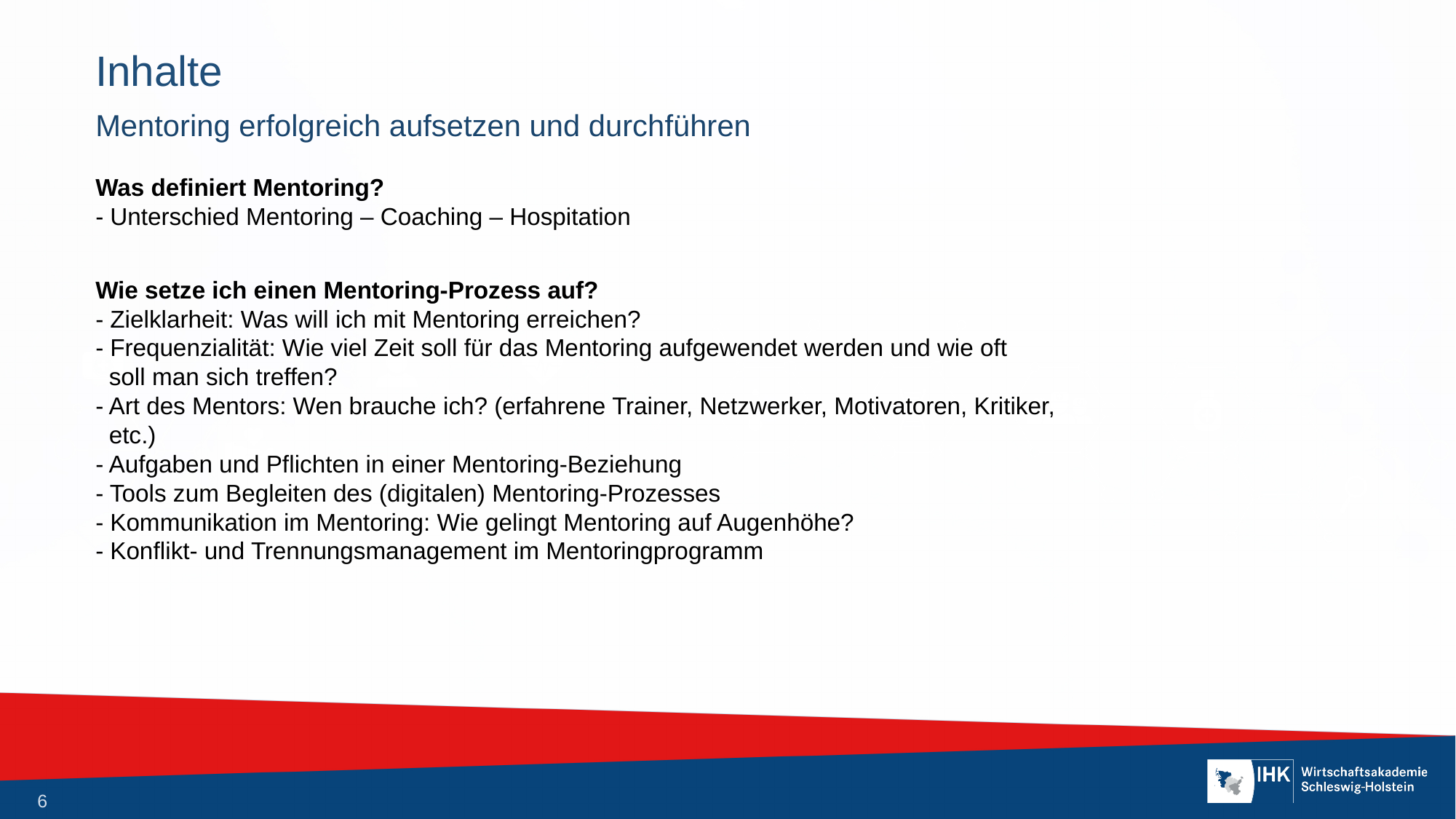

# Inhalte
Mentoring erfolgreich aufsetzen und durchführen
Was definiert Mentoring?
- Unterschied Mentoring – Coaching – Hospitation
Wie setze ich einen Mentoring-Prozess auf?
- Zielklarheit: Was will ich mit Mentoring erreichen?
- Frequenzialität: Wie viel Zeit soll für das Mentoring aufgewendet werden und wie oft
  soll man sich treffen?
- Art des Mentors: Wen brauche ich? (erfahrene Trainer, Netzwerker, Motivatoren, Kritiker,
  etc.)
- Aufgaben und Pflichten in einer Mentoring-Beziehung
- Tools zum Begleiten des (digitalen) Mentoring-Prozesses
- Kommunikation im Mentoring: Wie gelingt Mentoring auf Augenhöhe?
- Konflikt- und Trennungsmanagement im Mentoringprogramm